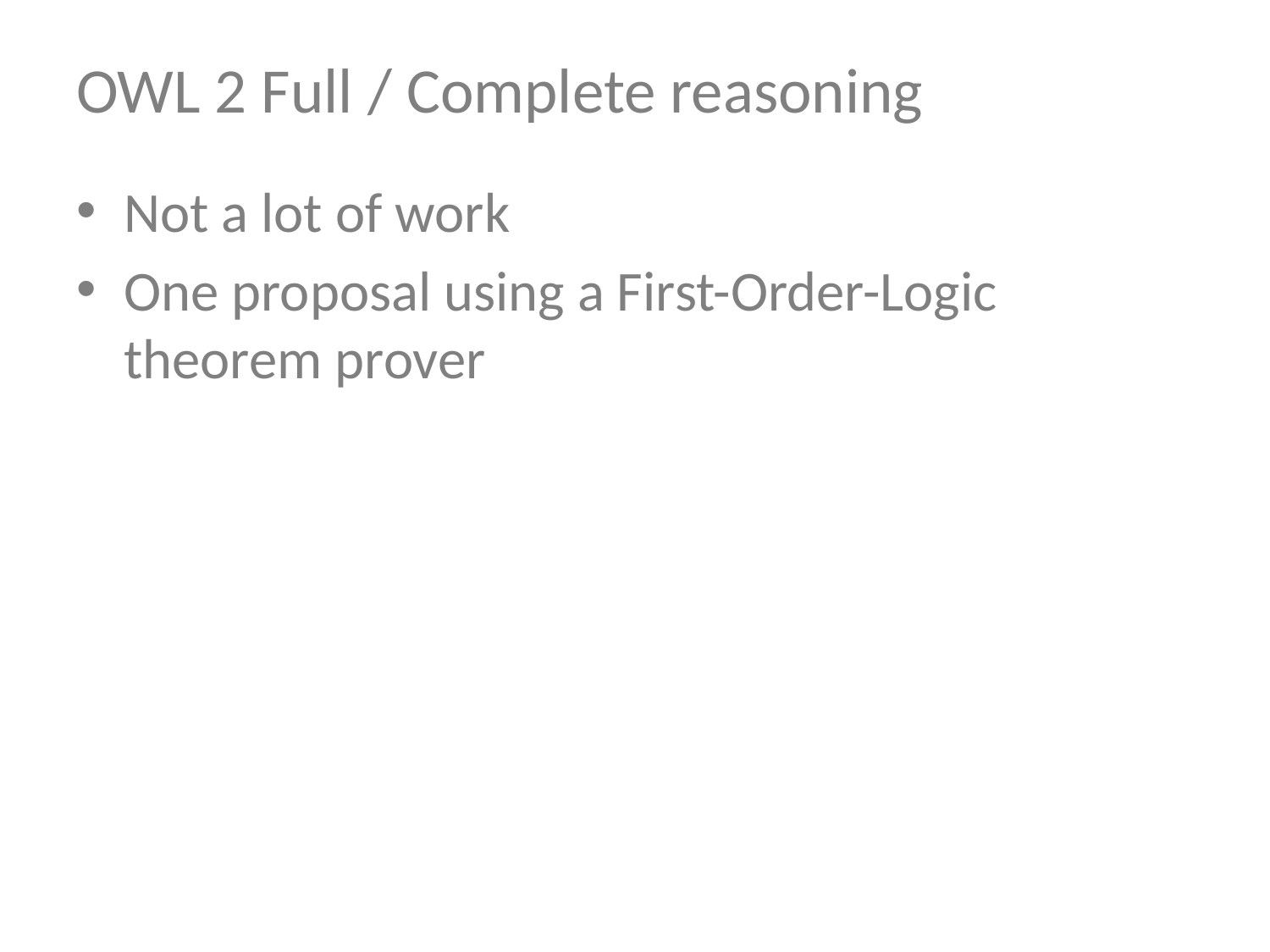

# OWL 2 Full / Complete reasoning
Not a lot of work
One proposal using a First-Order-Logic theorem prover